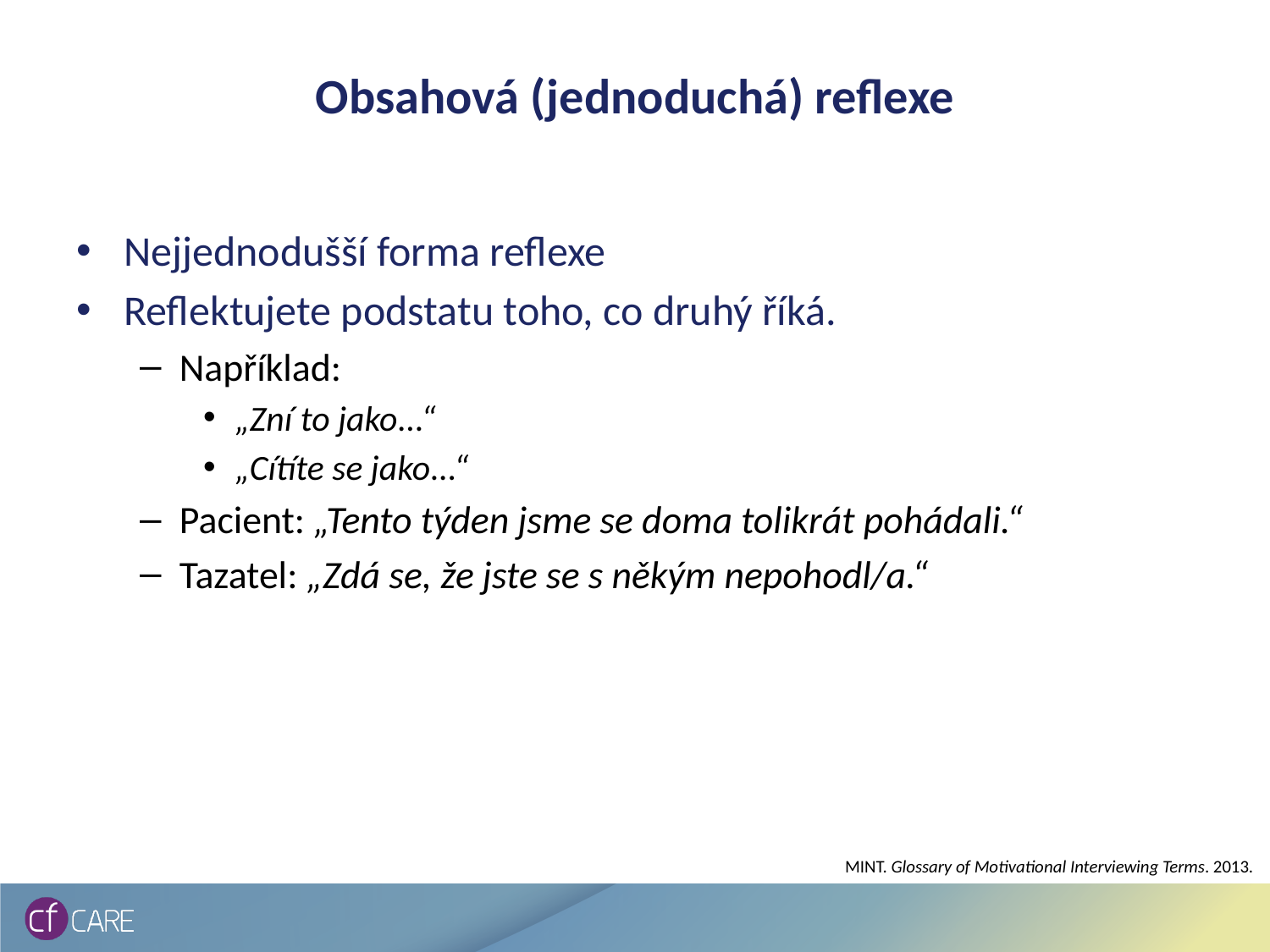

# Obsahová (jednoduchá) reflexe
Nejjednodušší forma reflexe
Reflektujete podstatu toho, co druhý říká.
Například:
„Zní to jako...“
„Cítíte se jako...“
Pacient: „Tento týden jsme se doma tolikrát pohádali.“
Tazatel: „Zdá se, že jste se s někým nepohodl/a.“
MINT. Glossary of Motivational Interviewing Terms. 2013.